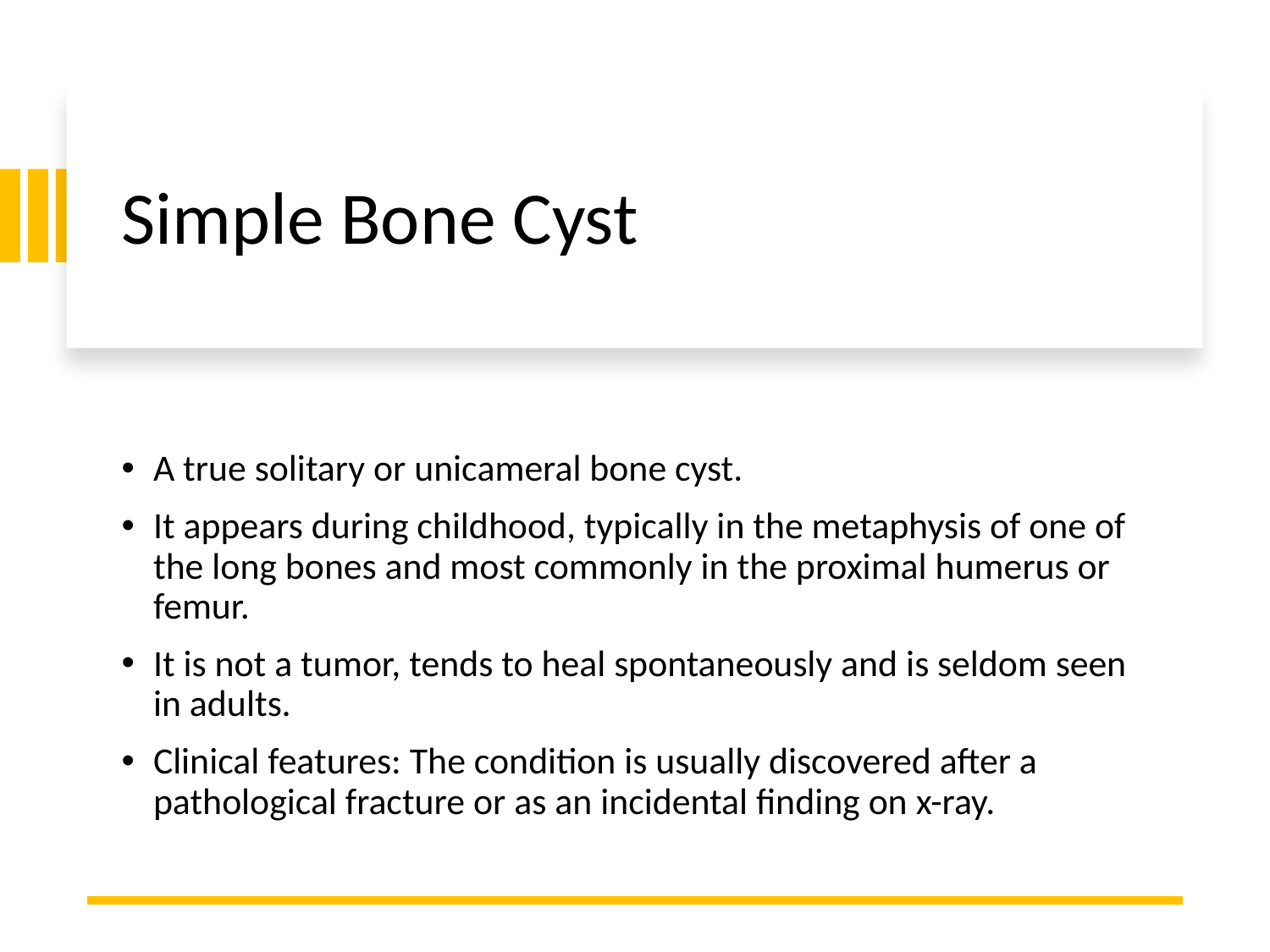

# Simple Bone Cyst

A true solitary or unicameral bone cyst.
It appears during childhood, typically in the metaphysis of one of the long bones and most commonly in the proximal humerus or femur.
It is not a tumor, tends to heal spontaneously and is seldom seen in adults.
Clinical features: The condition is usually discovered after a pathological fracture or as an incidental finding on x-ray.